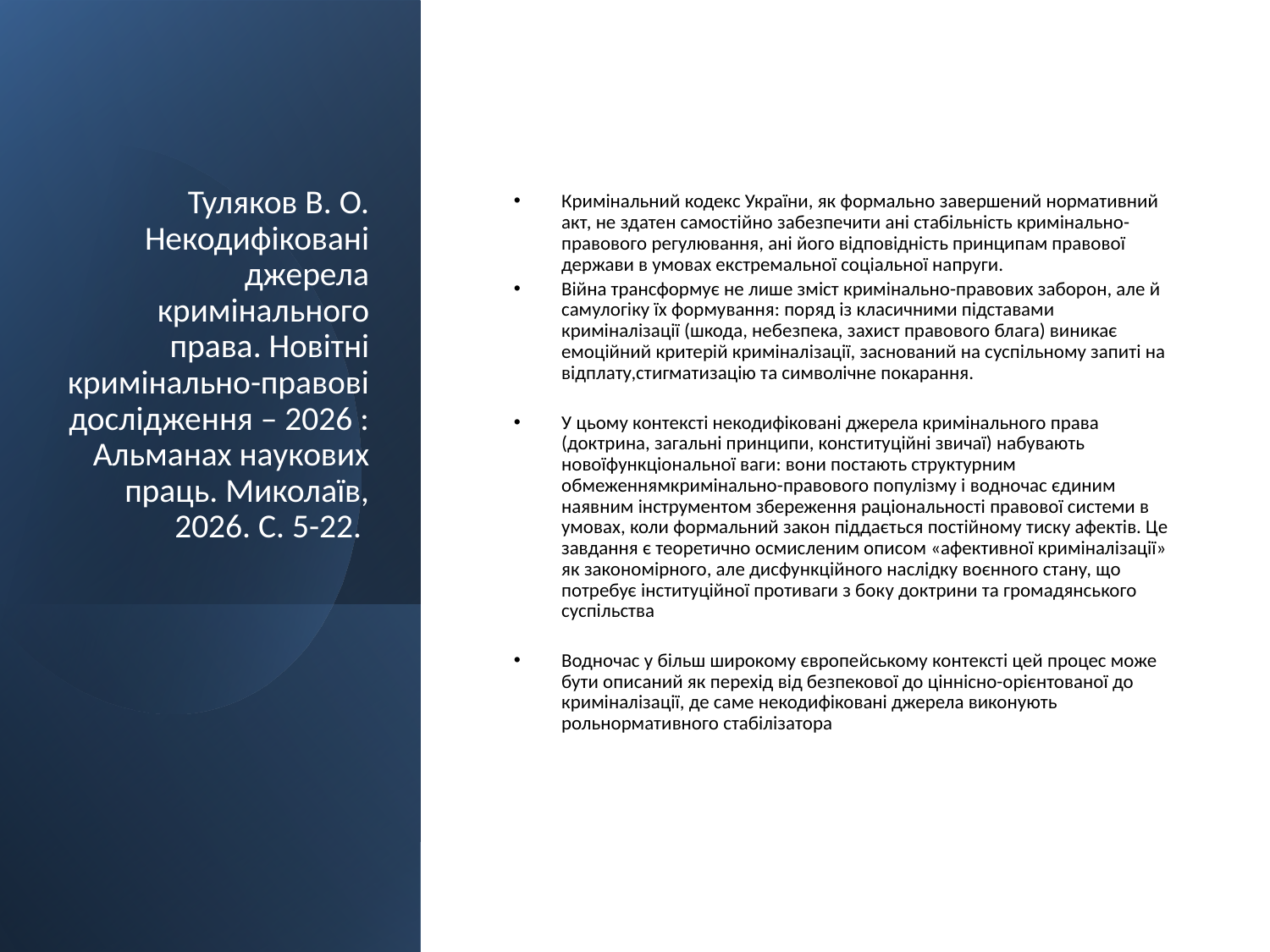

# Туляков В. О. Некодифіковані джерела кримінального права. Новітні кримінально-правові дослідження – 2026 : Альманах наукових праць. Миколаїв, 2026. С. 5-22.
Кримінальний кодекс України, як формально завершений нормативний акт, не здатен самостійно забезпечити ані стабільність кримінально-правового регулювання, ані його відповідність принципам правової держави в умовах екстремальної соціальної напруги.
Війна трансформує не лише зміст кримінально-правових заборон, але й самулогіку їх формування: поряд із класичними підставами криміналізації (шкода, небезпека, захист правового блага) виникає емоційний критерій криміналізації, заснований на суспільному запиті на відплату,стигматизацію та символічне покарання.

У цьому контексті некодифіковані джерела кримінального права (доктрина, загальні принципи, конституційні звичаї) набувають новоїфункціональної ваги: вони постають структурним обмеженнямкримінально-правового популізму і водночас єдиним наявним інструментом збереження раціональності правової системи в умовах, коли формальний закон піддається постійному тиску афектів. Це завдання є теоретично осмисленим описом «афективної криміналізації» як закономірного, але дисфункційного наслідку воєнного стану, що потребує інституційної противаги з боку доктрини та громадянського суспільства

Водночас у більш широкому європейському контексті цей процес може бути описаний як перехід від безпекової до ціннісно-орієнтованої до криміналізації, де саме некодифіковані джерела виконують рольнормативного стабілізатора